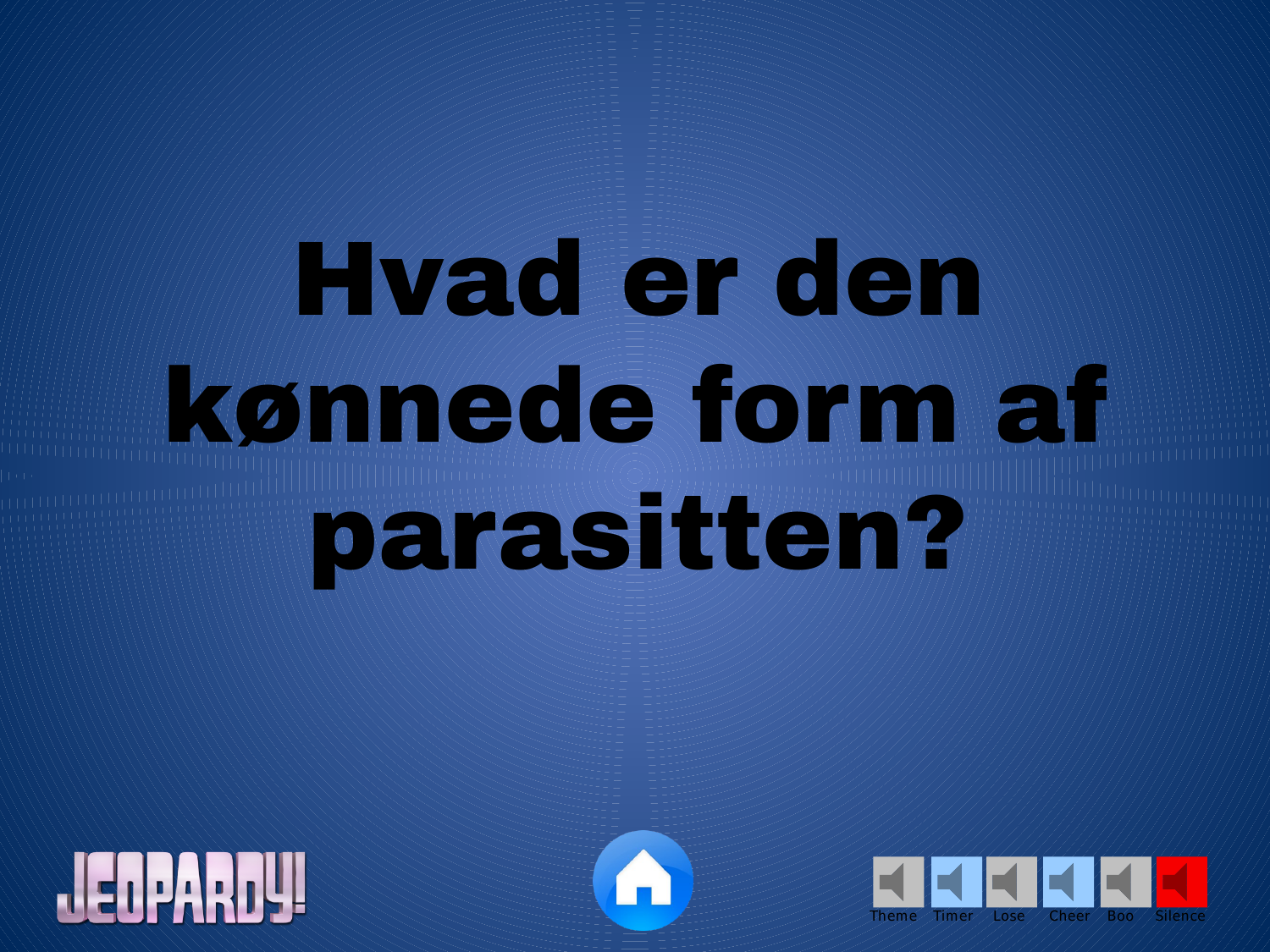

Hvad er den kønnede form af parasitten?